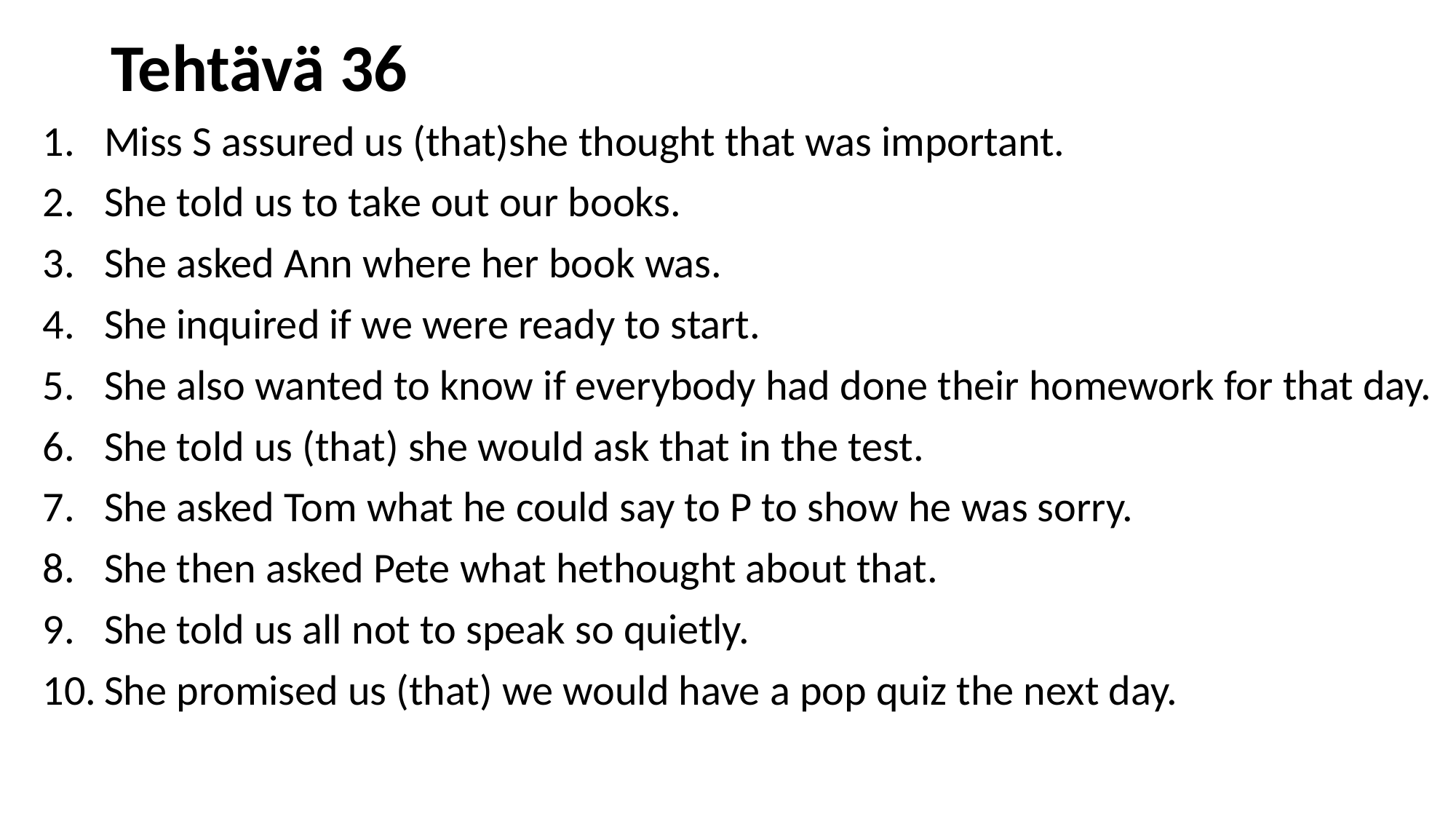

# Tehtävä 36
Miss S assured us (that)she thought that was important.
She told us to take out our books.
She asked Ann where her book was.
She inquired if we were ready to start.
She also wanted to know if everybody had done their homework for that day.
She told us (that) she would ask that in the test.
She asked Tom what he could say to P to show he was sorry.
She then asked Pete what hethought about that.
She told us all not to speak so quietly.
She promised us (that) we would have a pop quiz the next day.